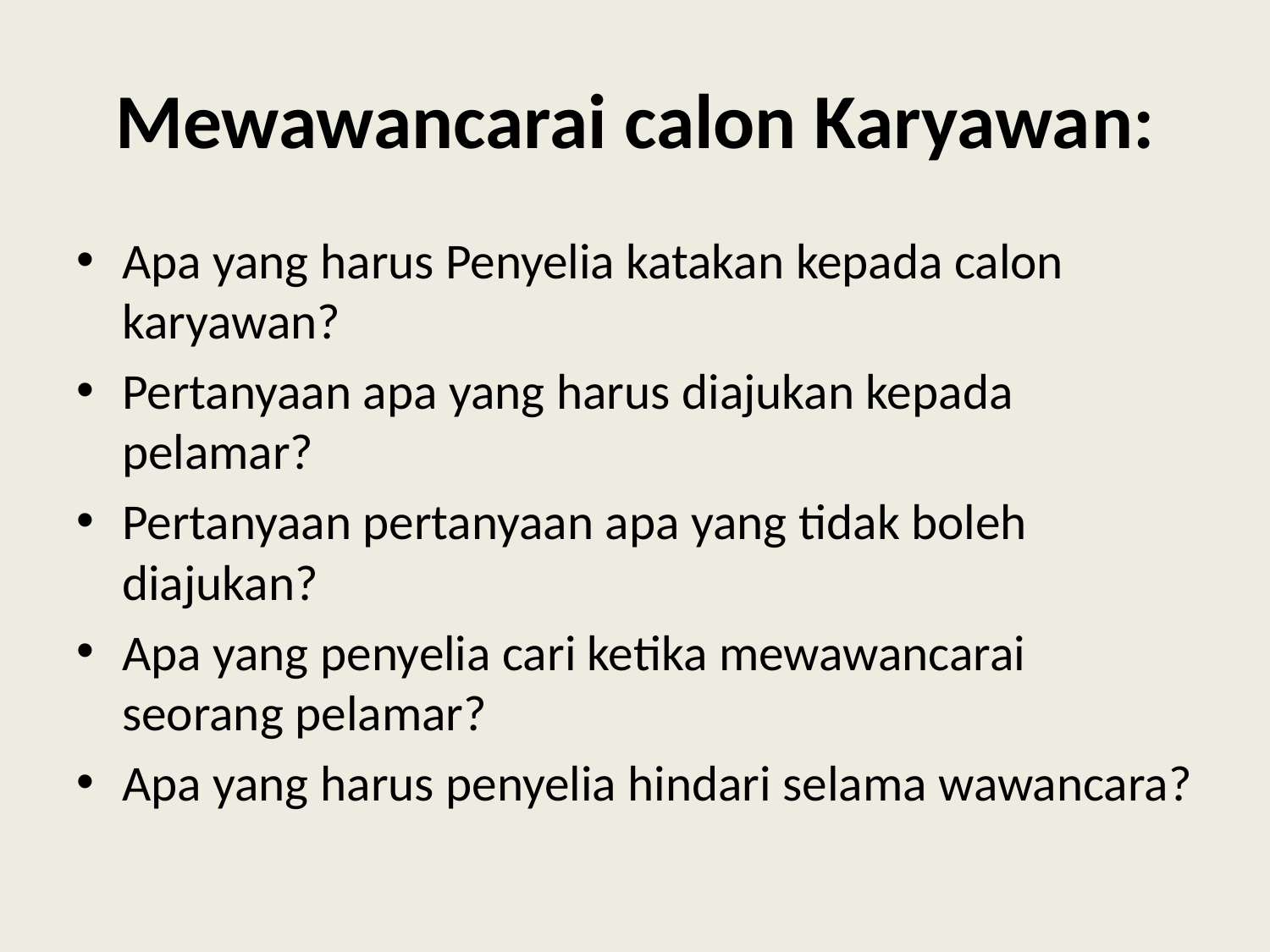

# Mewawancarai calon Karyawan:
Apa yang harus Penyelia katakan kepada calon karyawan?
Pertanyaan apa yang harus diajukan kepada pelamar?
Pertanyaan pertanyaan apa yang tidak boleh diajukan?
Apa yang penyelia cari ketika mewawancarai seorang pelamar?
Apa yang harus penyelia hindari selama wawancara?

SRY ROSITA, SE, MM